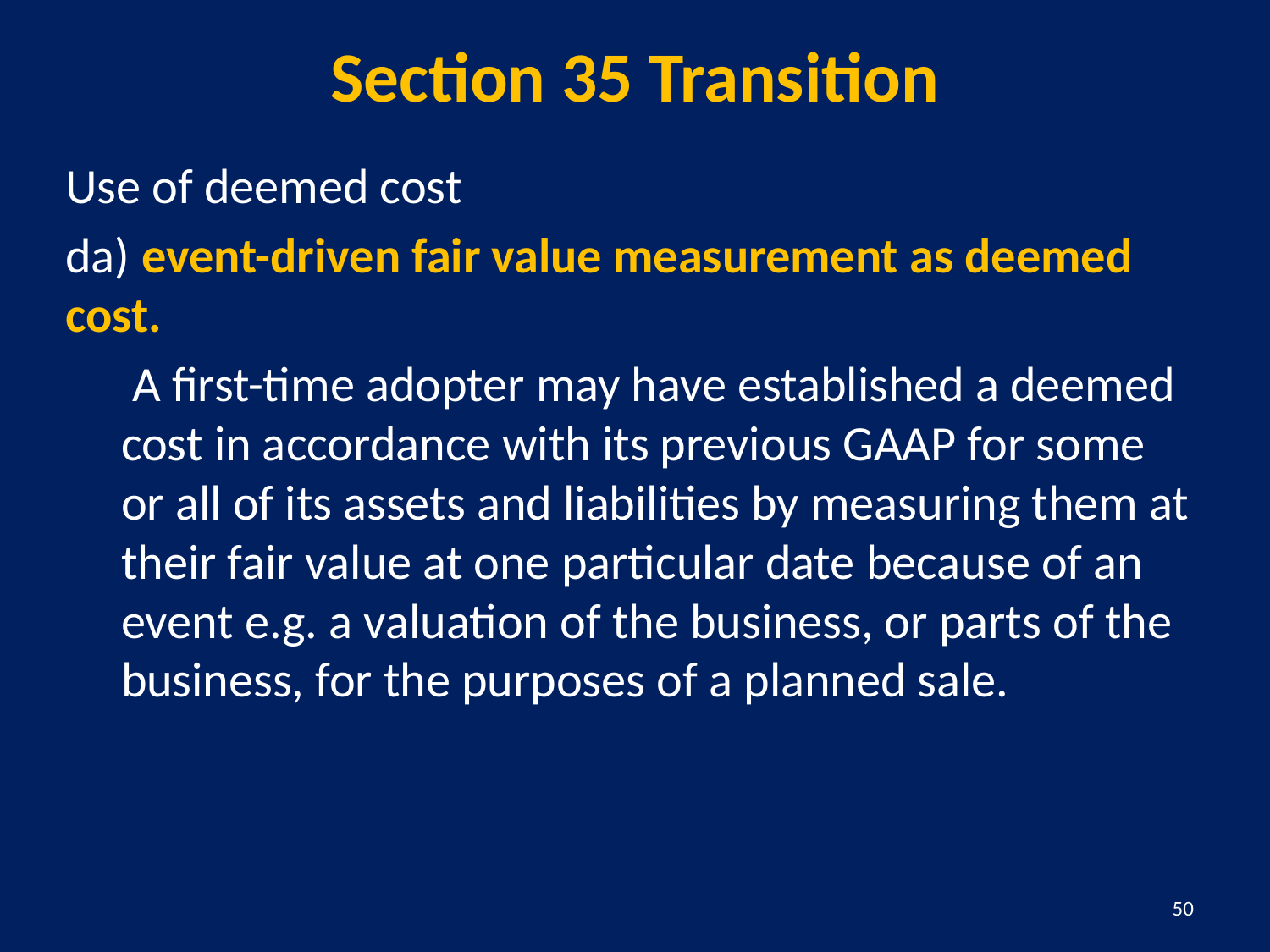

# Section 35 Transition
Use of deemed cost
da) event-driven fair value measurement as deemed cost.
 A first-time adopter may have established a deemed cost in accordance with its previous GAAP for some or all of its assets and liabilities by measuring them at their fair value at one particular date because of an event e.g. a valuation of the business, or parts of the business, for the purposes of a planned sale.
50